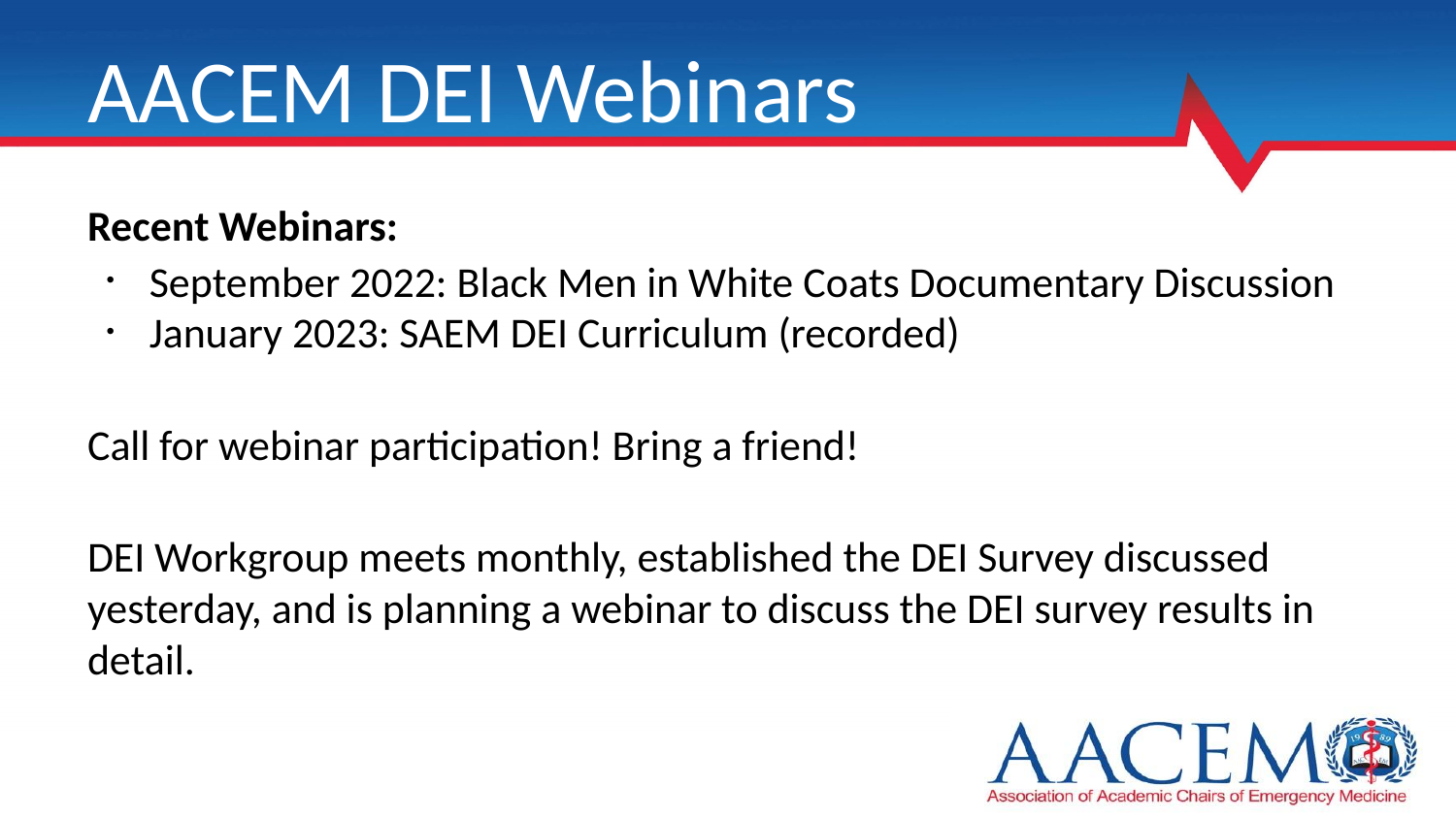

# AACEM DEI Webinars
Recent Webinars:
September 2022: Black Men in White Coats Documentary Discussion
January 2023: SAEM DEI Curriculum (recorded)

Call for webinar participation! Bring a friend!

DEI Workgroup meets monthly, established the DEI Survey discussed yesterday, and is planning a webinar to discuss the DEI survey results in detail.